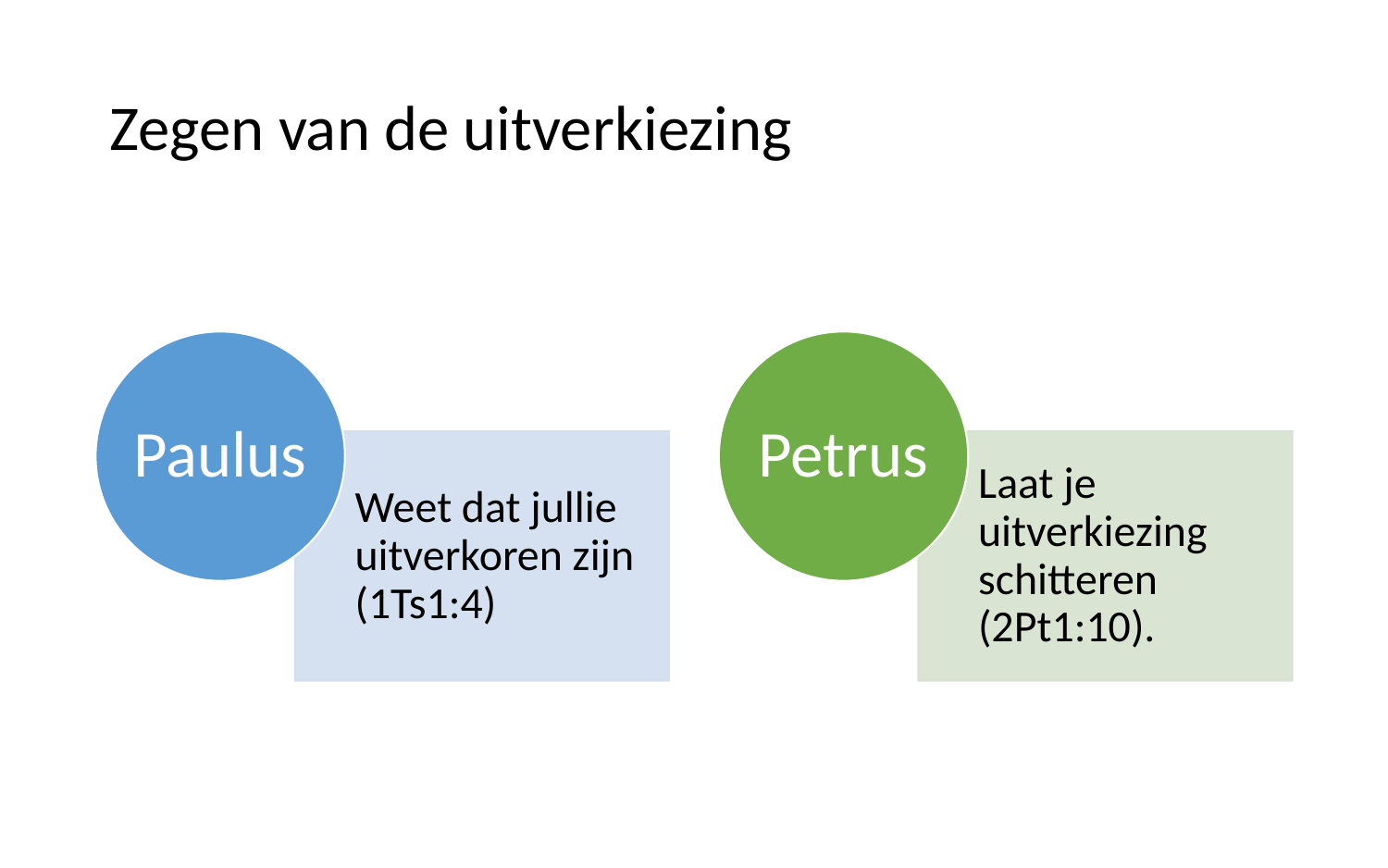

# Zegen van de uitverkiezing
Weet dat jullie uitverkoren zijn (1Ts1:4)
Paulus
Laat je uitverkiezing schitteren (2Pt1:10).
Petrus